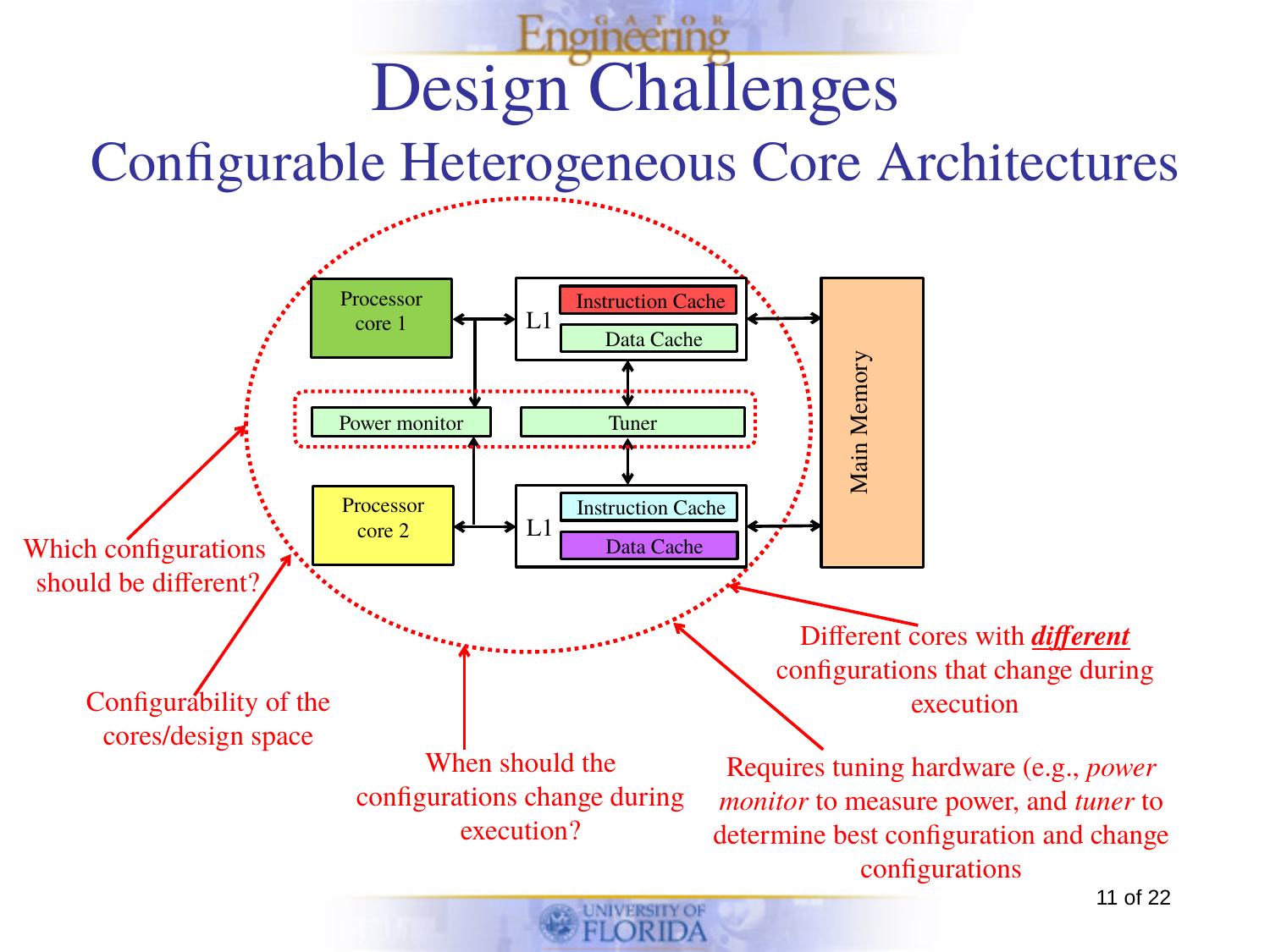

# Design Challenges Configurable Heterogeneous Core Architectures

 Instruction Cache
L1
  Data Cache

Processor
core 1

Main Memory

Power monitor
Tuner

 Instruction Cache
L1
  Data Cache

Processor
core 2

Which configurations
should be different?
Different cores with different
configurations that change during
execution
Configurability of the cores/design space
When should the configurations change during execution?
Requires tuning hardware (e.g., power monitor to measure power, and tuner to determine best configuration and change configurations